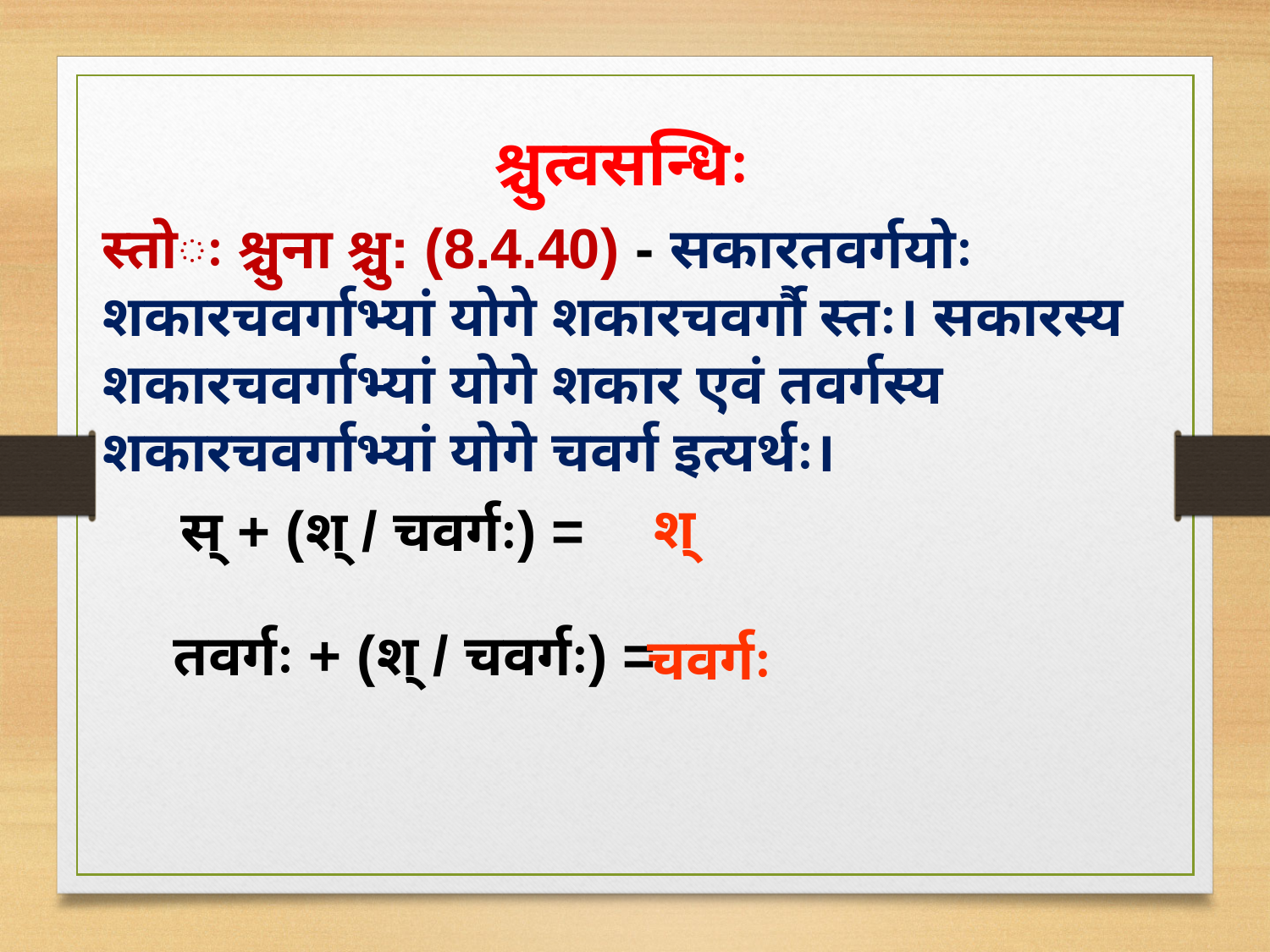

श्चुत्वसन्धिः
स्तोः श्चुना श्चु: (8.4.40) - सकारतवर्गयोः शकारचवर्गाभ्यां योगे शकारचवर्गौ स्तः। सकारस्य शकारचवर्गाभ्यां योगे शकार एवं तवर्गस्य शकारचवर्गाभ्यां योगे चवर्ग इत्यर्थः।

श्
स् + (श् / चवर्गः) =
तवर्गः + (श् / चवर्गः) =
चवर्गः